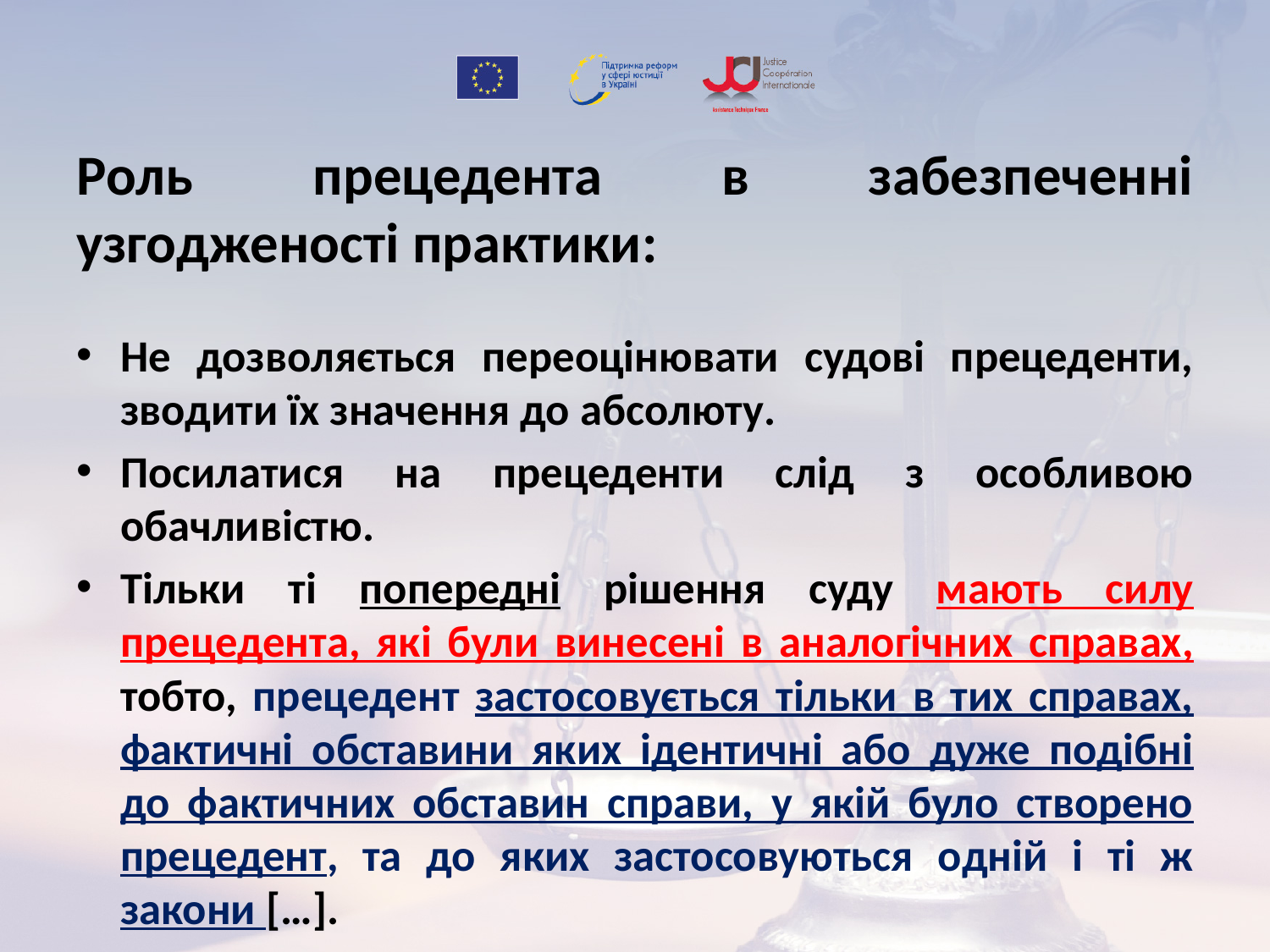

# Роль прецедента в забезпеченні узгодженості практики:
Не дозволяється переоцінювати судові прецеденти, зводити їх значення до абсолюту.
Посилатися на прецеденти слід з особливою обачливістю.
Тільки ті попередні рішення суду мають силу прецедента, які були винесені в аналогічних справах, тобто, прецедент застосовується тільки в тих справах, фактичні обставини яких ідентичні або дуже подібні до фактичних обставин справи, у якій було створено прецедент, та до яких застосовуються одній і ті ж закони […].